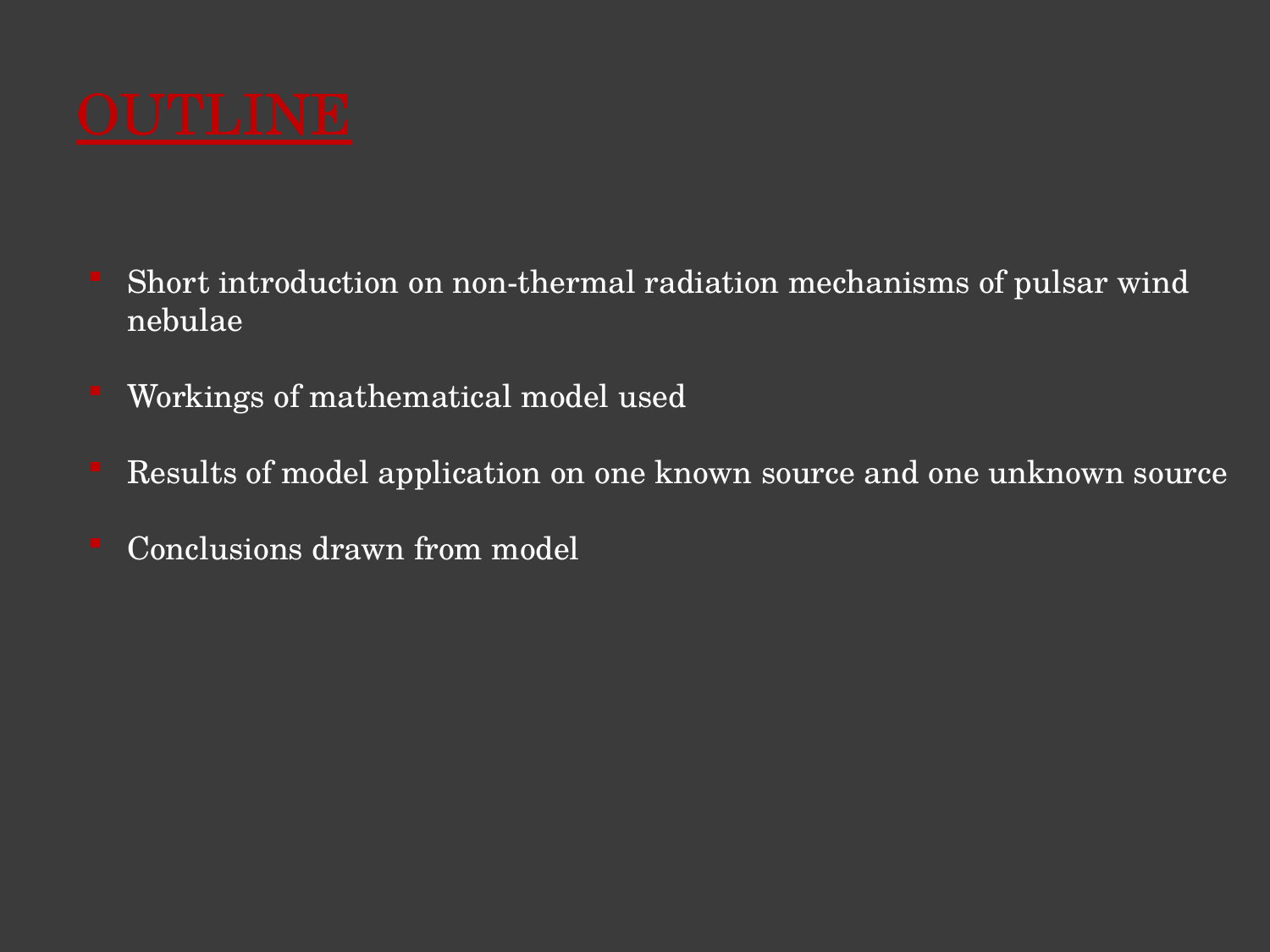

# Outline
Short introduction on non-thermal radiation mechanisms of pulsar wind nebulae

Workings of mathematical model used

Results of model application on one known source and one unknown source

Conclusions drawn from model